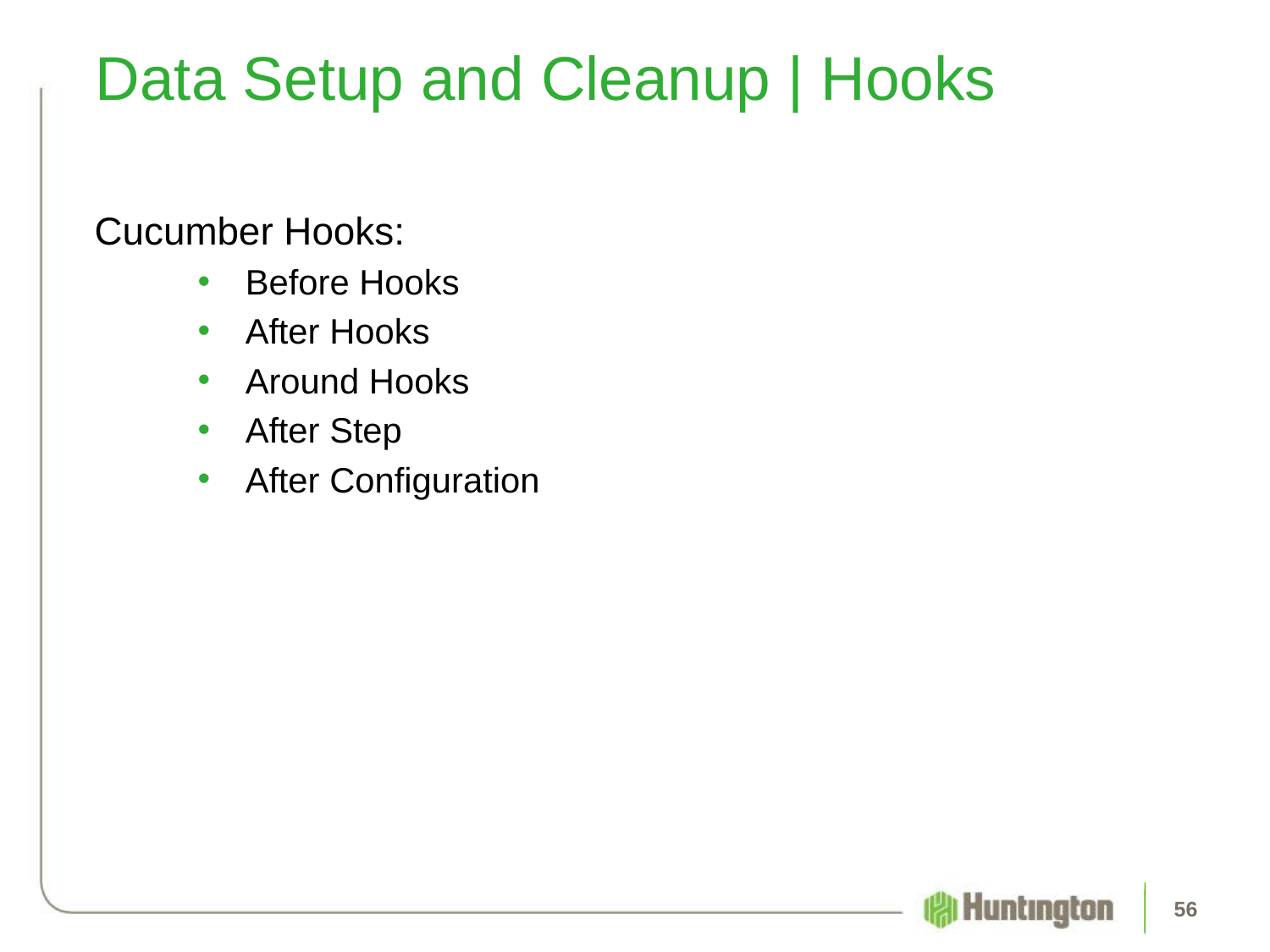

# Data Setup and Cleanup | Hooks
Cucumber Hooks:
Before Hooks
After Hooks
Around Hooks
After Step
After Configuration
56